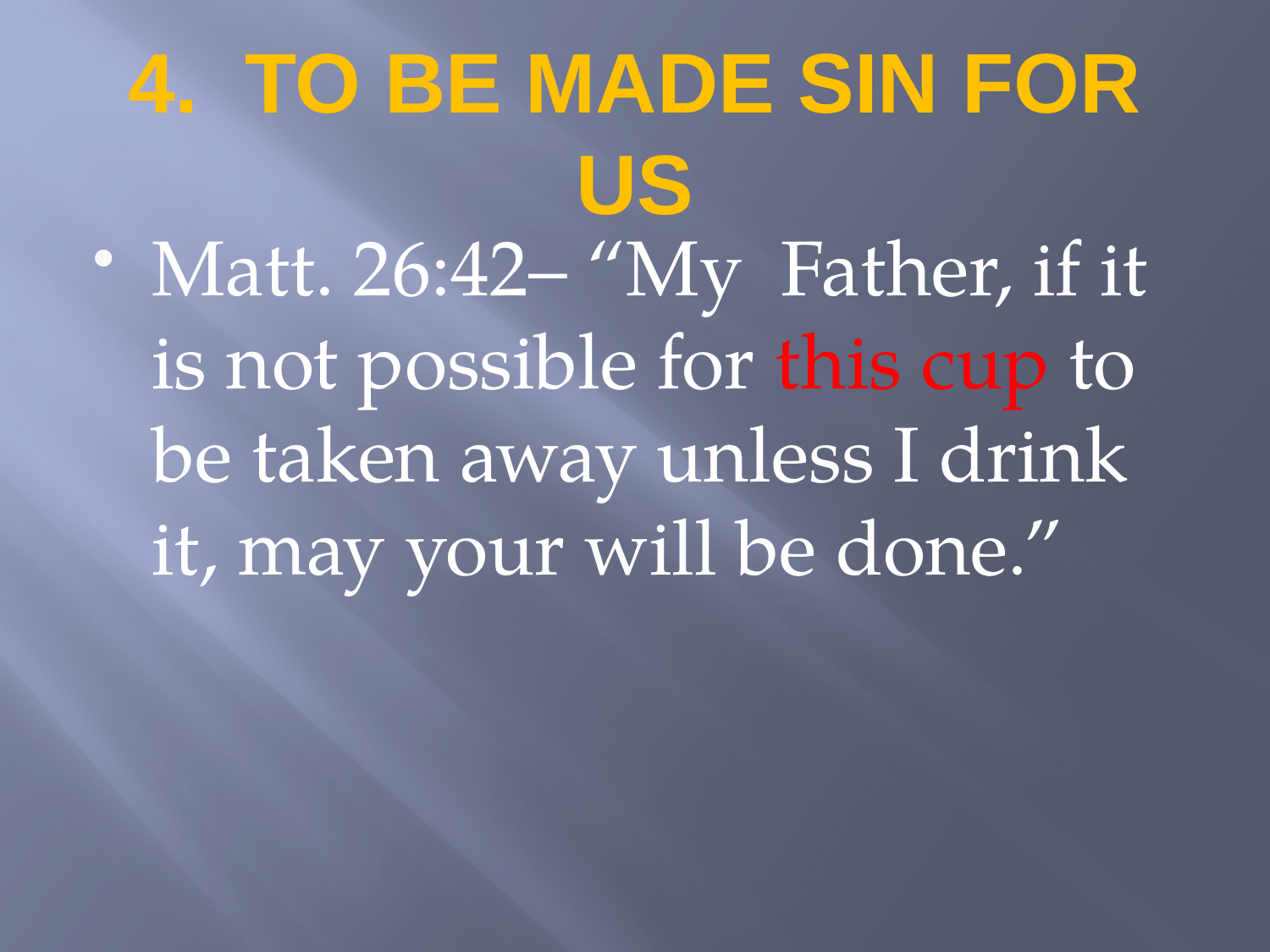

# 4.  TO BE MADE SIN FOR US
Matt. 26:42– “My  Father, if it is not possible for this cup to be taken away unless I drink it, may your will be done.”